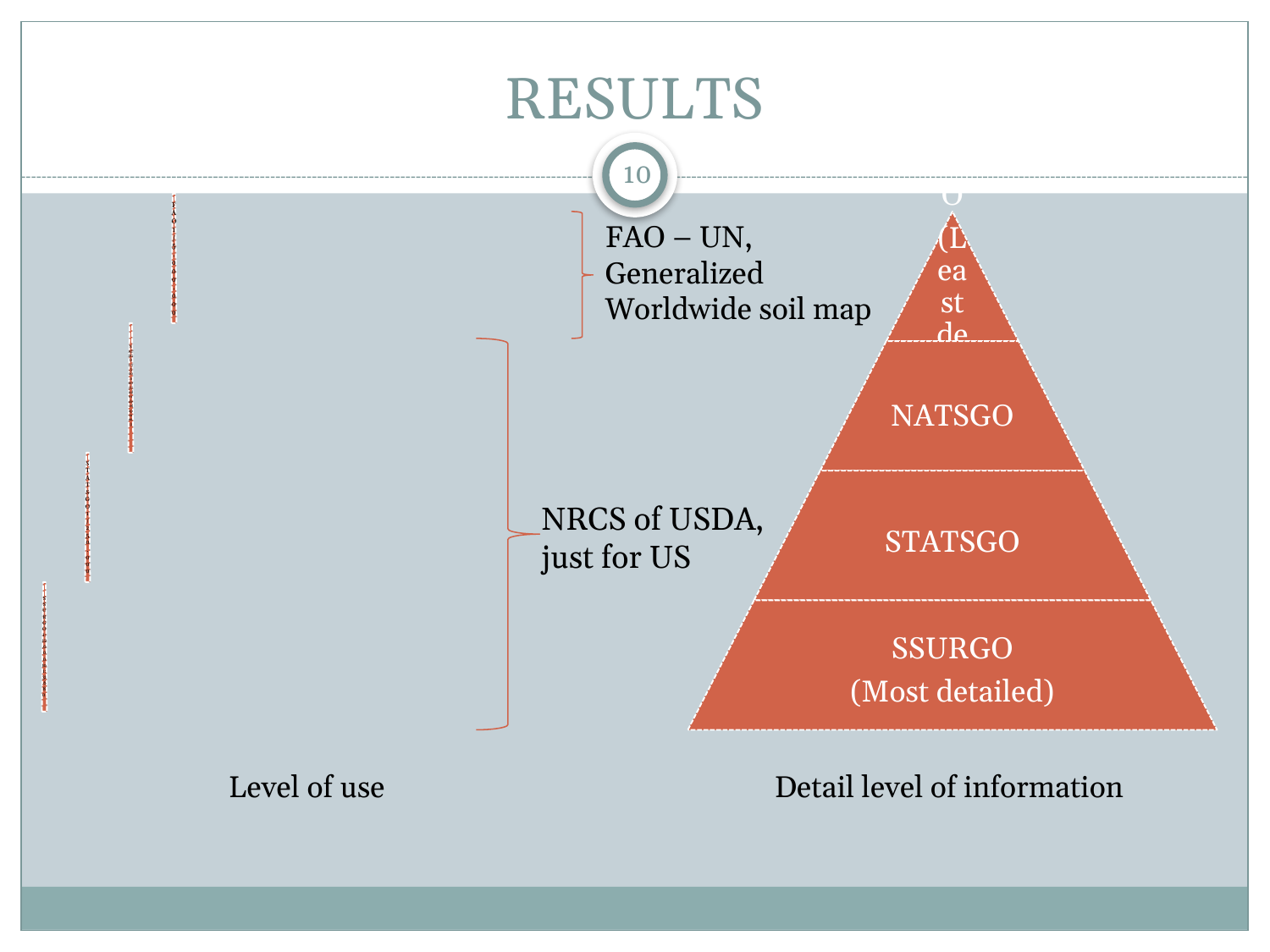

# RESULTS
10

FAO – UN,
Generalized Worldwide soil map
FAO
(Least detailed)
NATSGO
STATSGO
SSURGO
(Most detailed)
FAO
1/5.000.000
NATSGO
1:7.500.000
(Under development)
STATSGO
1/250.000
SSURGO
1:12.000 to 1:31.680

NRCS of USDA, just for US
Level of use
Detail level of information